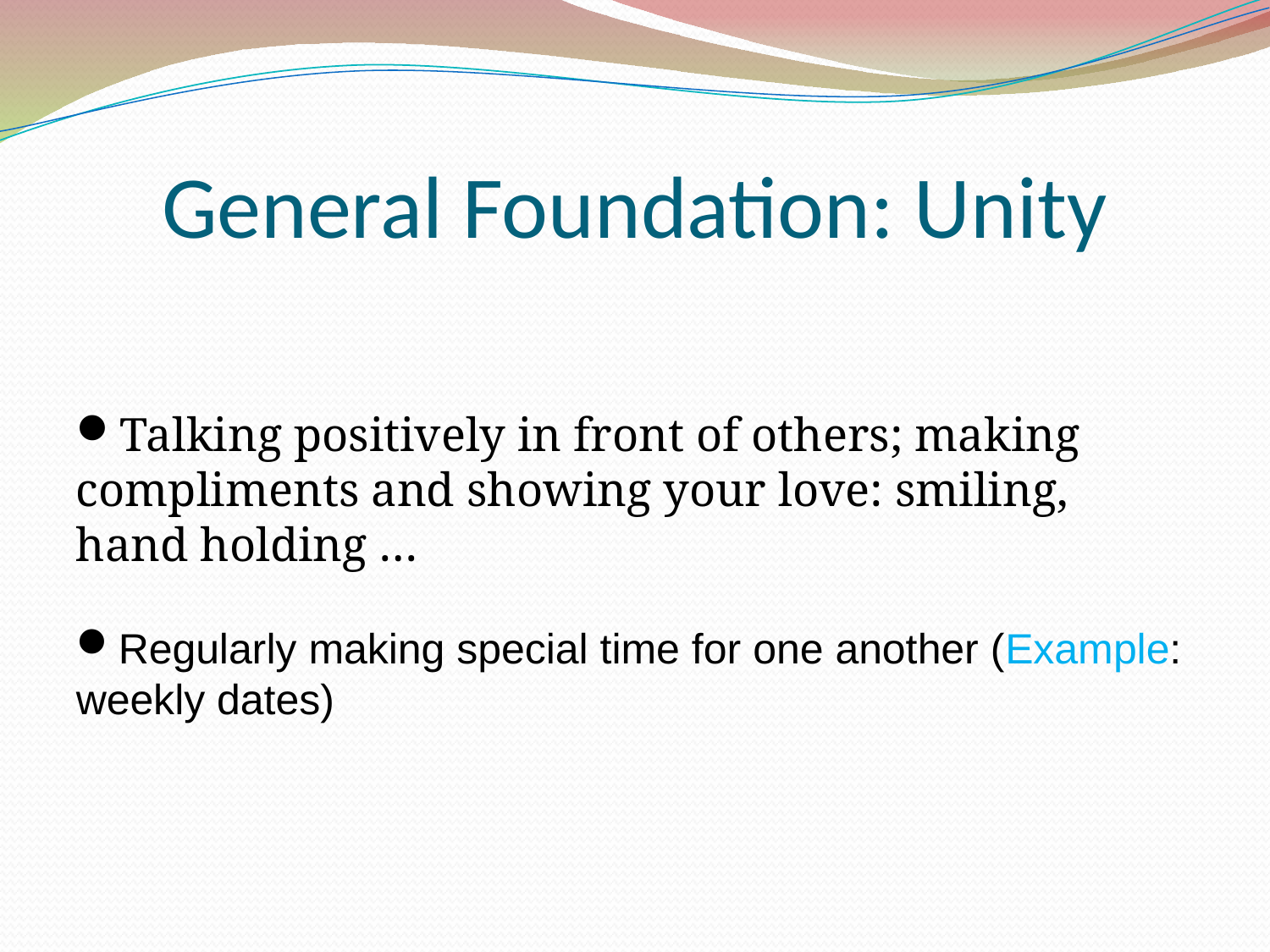

General Foundation: Unity

Talking positively in front of others; making compliments and showing your love: smiling, hand holding …

Regularly making special time for one another (Example: weekly dates)